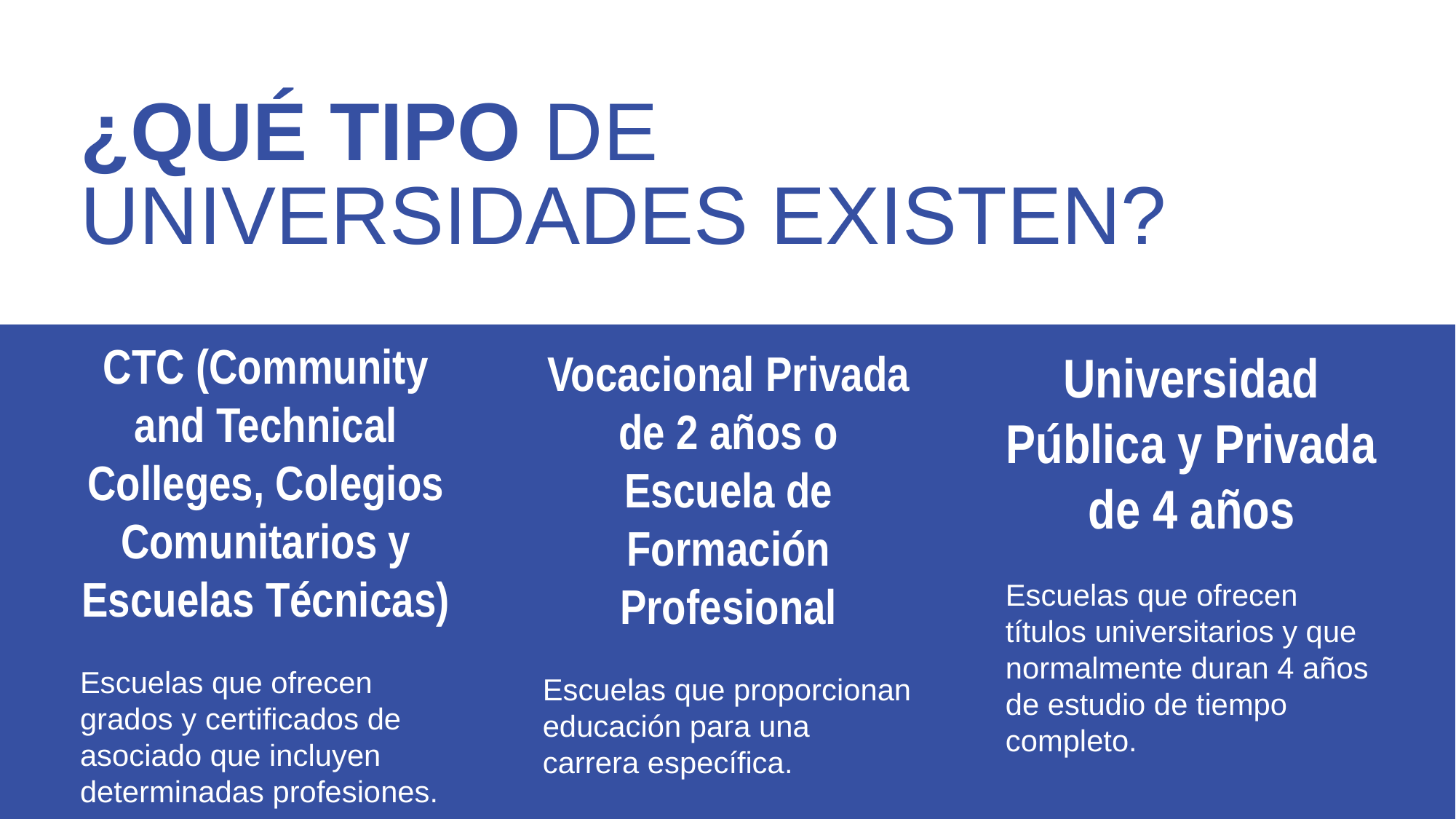

¿QUÉ TIPO DE UNIVERSIDADES EXISTEN?

CTC (Community and Technical Colleges, Colegios Comunitarios y Escuelas Técnicas)

Escuelas que ofrecen grados y certificados de asociado que incluyen determinadas profesiones.
Vocacional Privada de 2 años o Escuela de Formación Profesional

Escuelas que proporcionan educación para una carrera específica.
Universidad Pública y Privada de 4 años

Escuelas que ofrecen títulos universitarios y que normalmente duran 4 años de estudio de tiempo completo.